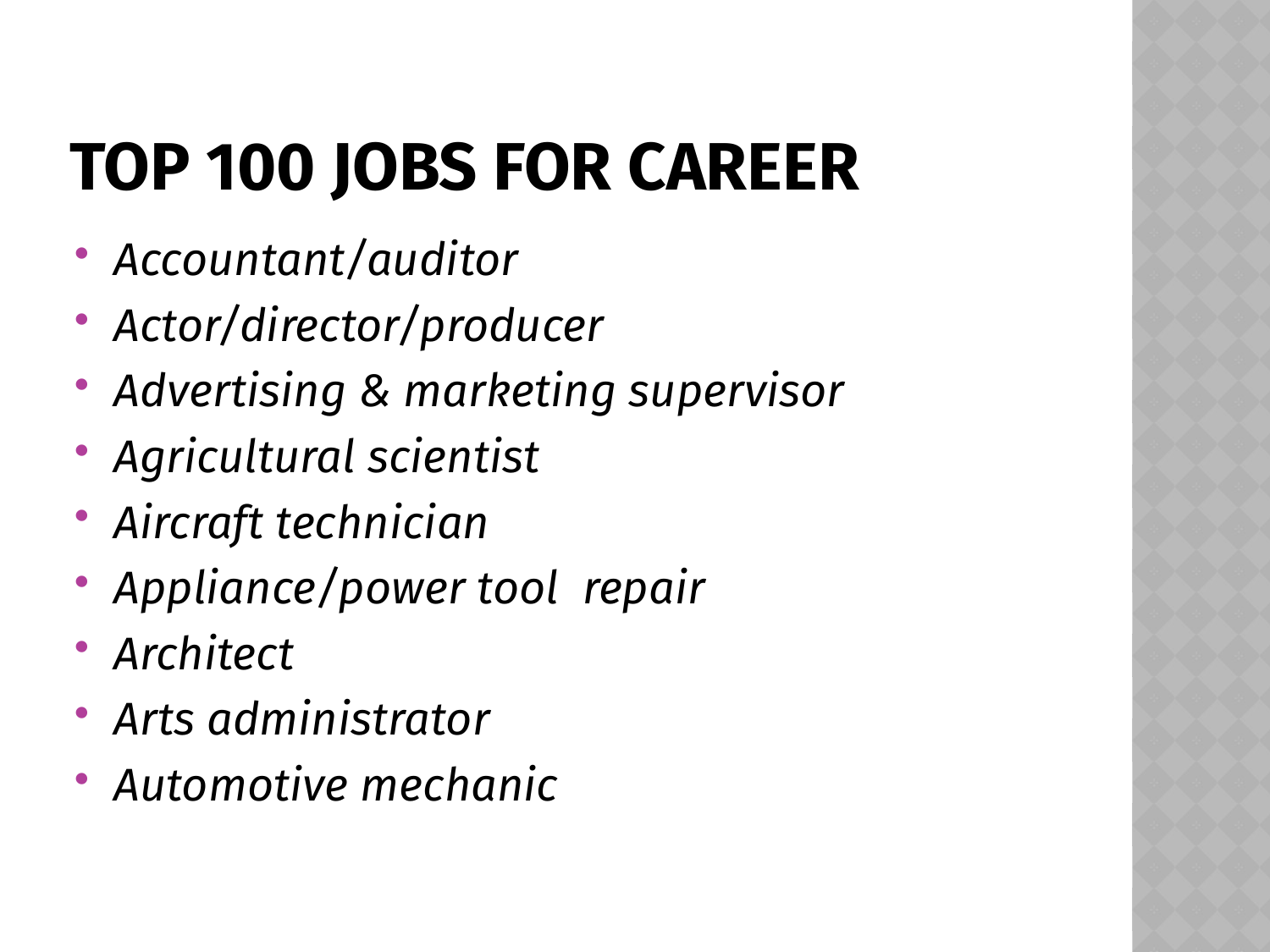

# TOP 100 JOBS FOR CAREER
Accountant/auditor
Actor/director/producer
Advertising & marketing supervisor
Agricultural scientist
Aircraft technician
Appliance/power tool  repair
Architect
Arts administrator
Automotive mechanic